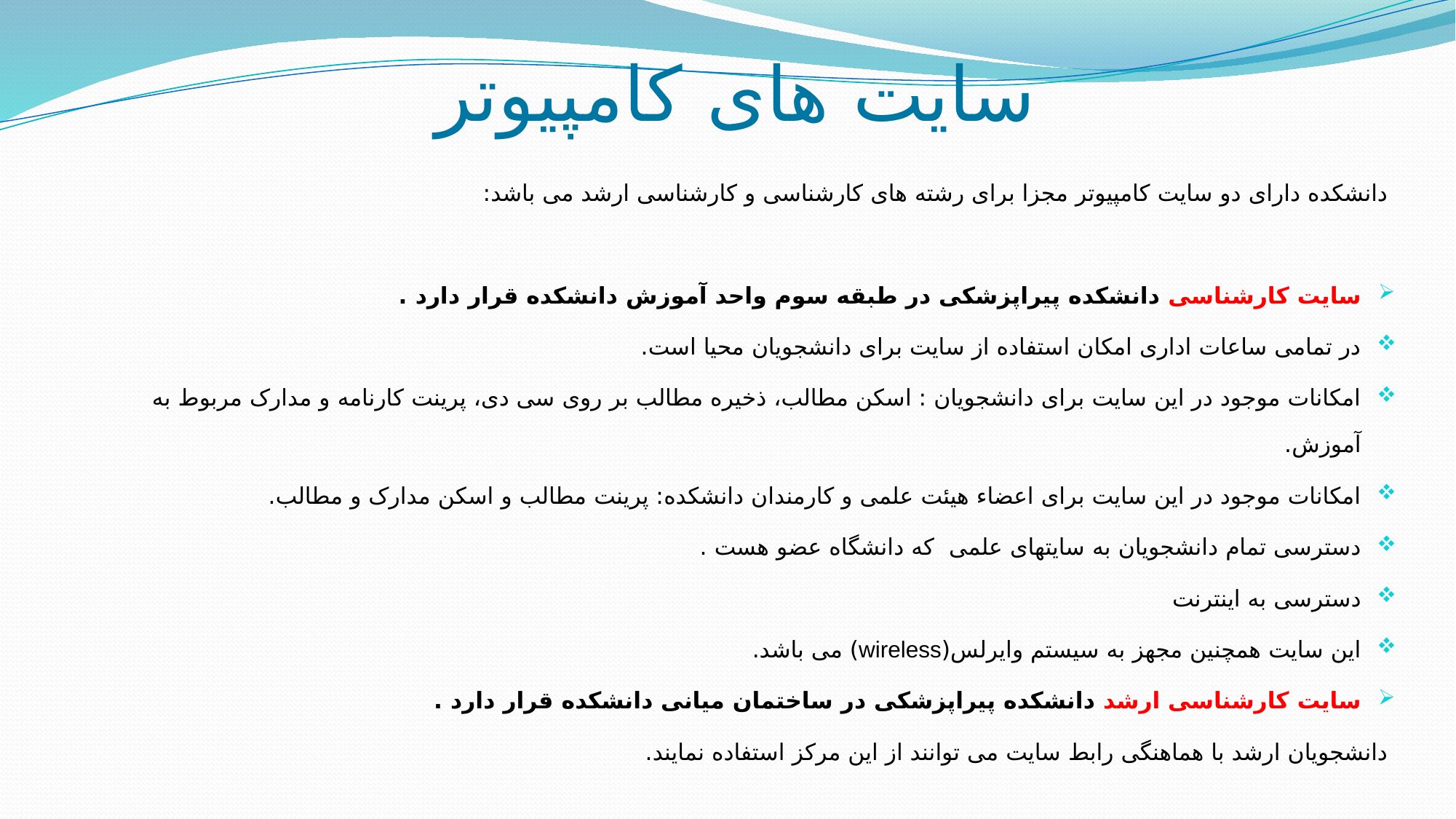

# سایت های کامپیوتر
دانشکده دارای دو سایت کامپیوتر مجزا برای رشته های کارشناسی و کارشناسی ارشد می باشد:

سایت کارشناسی دانشکده پیراپزشکی در طبقه سوم واحد آموزش دانشکده قرار دارد .
در تمامی ساعات اداری امکان استفاده از سایت برای دانشجویان محیا است.
امکانات موجود در این سایت برای دانشجویان : اسکن مطالب، ذخیره مطالب بر روی سی دی، پرینت کارنامه و مدارک مربوط به آموزش.
امکانات موجود در این سایت برای اعضاء هیئت علمی و کارمندان دانشکده: پرینت مطالب و اسکن مدارک و مطالب.
دسترسی تمام دانشجویان به سایتهای علمی  که دانشگاه عضو هست .
دسترسی به اینترنت
این سایت همچنین مجهز به سیستم وایرلس(wireless) می باشد.
سایت کارشناسی ارشد دانشکده پیراپزشکی در ساختمان میانی دانشکده قرار دارد .
دانشجویان ارشد با هماهنگی رابط سایت می توانند از این مرکز استفاده نمایند.